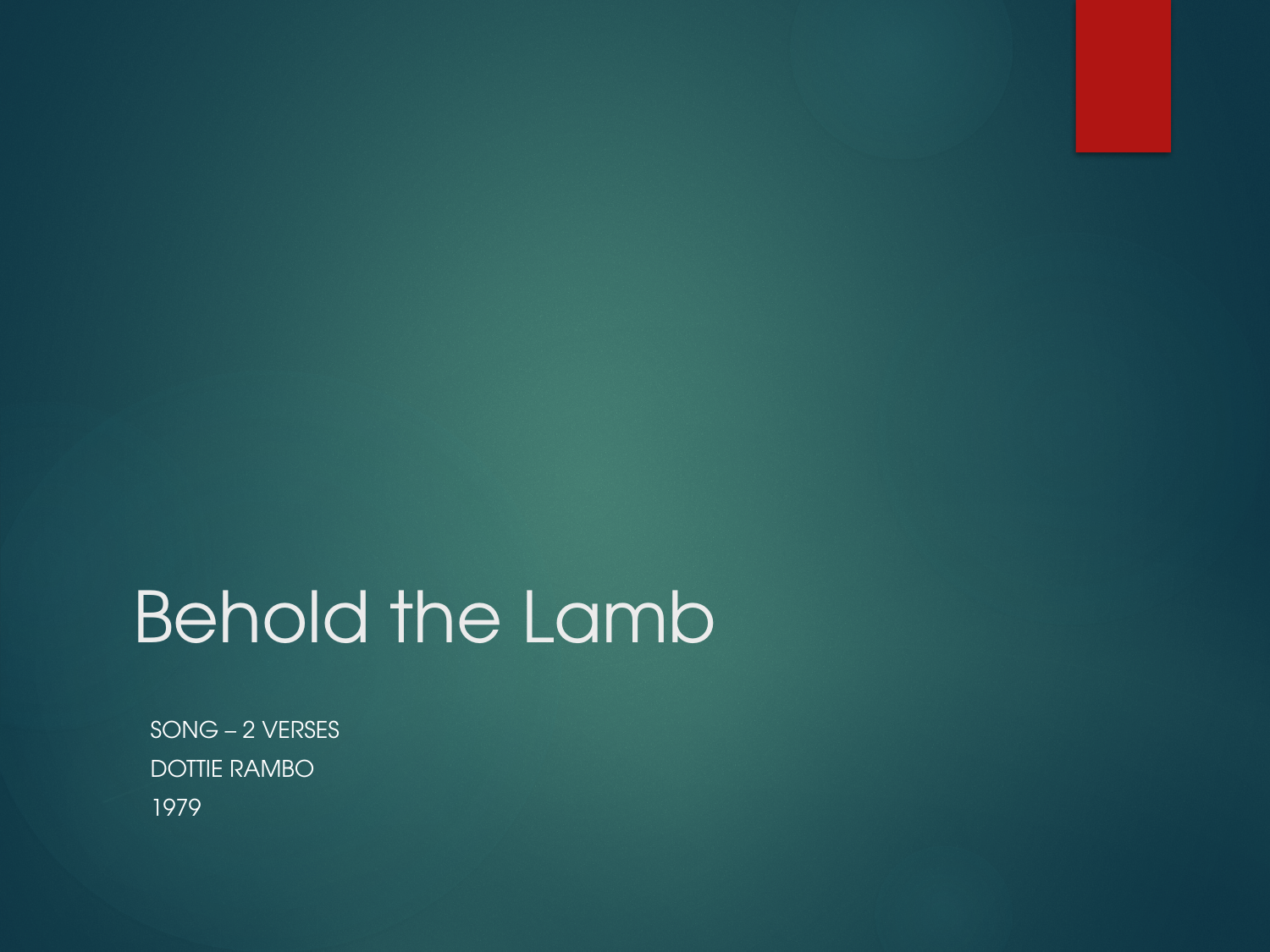

# Behold the Lamb
Song – 2 verses
Dottie Rambo
1979